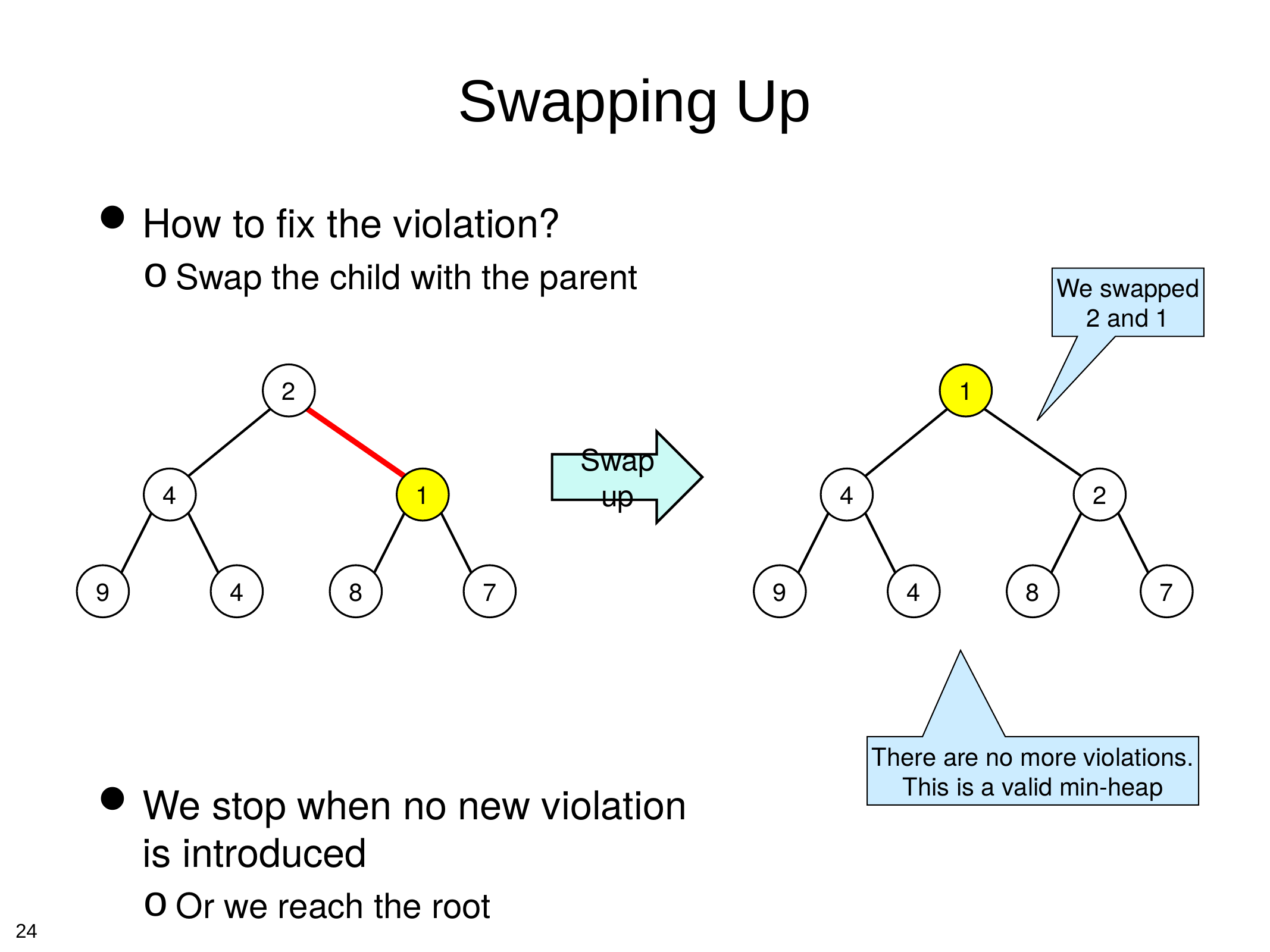

# Swapping Up
How to fix the violation?
Swap the child with the parent

We stop when no new violation
is introduced
Or we reach the root

We swapped
2 and 1
2
4
1
9
4
8
7
1
4
2
9
4
8
7
Swap up
There are no more violations.
This is a valid min-heap
24